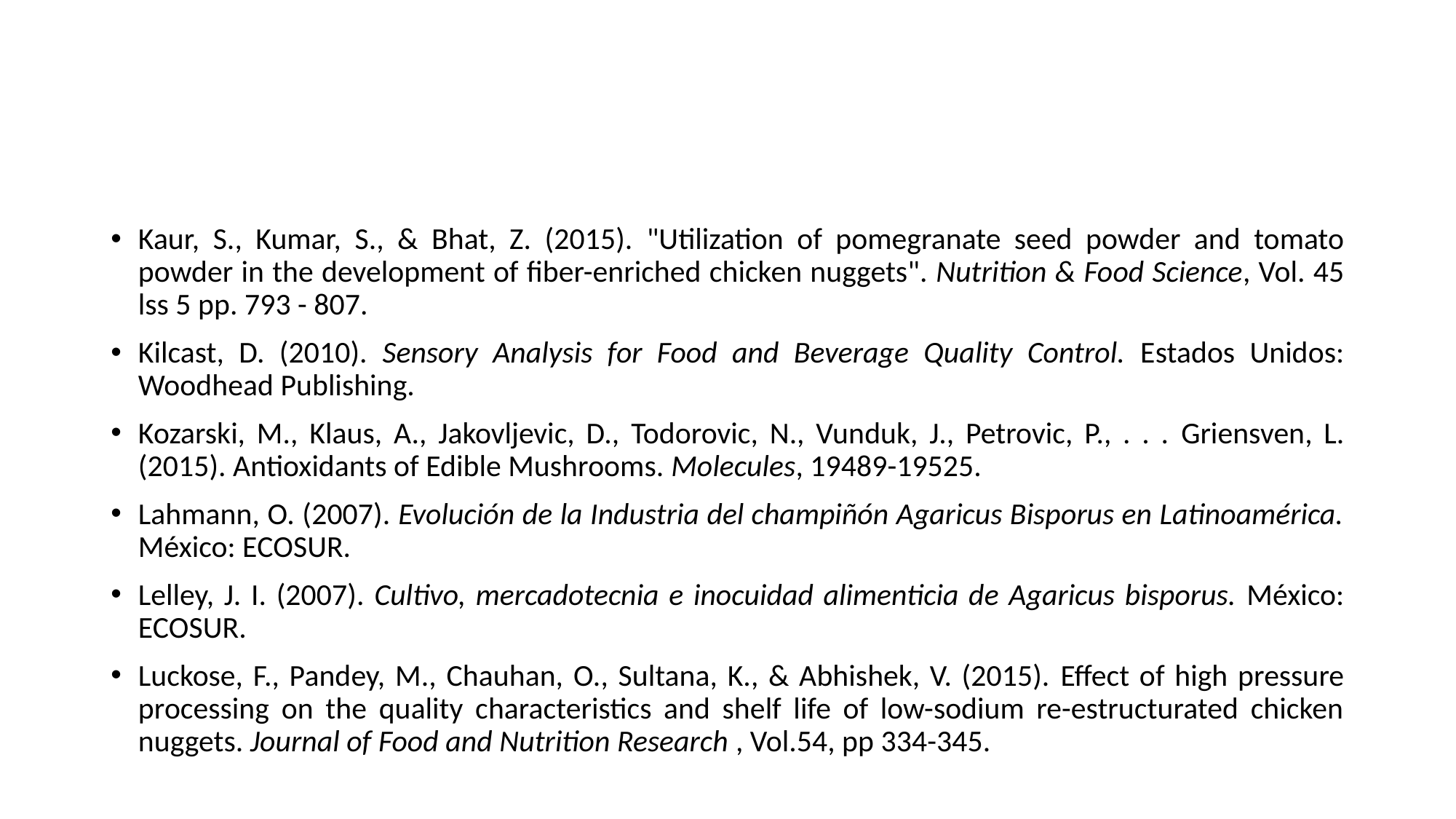

#
Kaur, S., Kumar, S., & Bhat, Z. (2015). "Utilization of pomegranate seed powder and tomato powder in the development of fiber-enriched chicken nuggets". Nutrition & Food Science, Vol. 45 lss 5 pp. 793 - 807.
Kilcast, D. (2010). Sensory Analysis for Food and Beverage Quality Control. Estados Unidos: Woodhead Publishing.
Kozarski, M., Klaus, A., Jakovljevic, D., Todorovic, N., Vunduk, J., Petrovic, P., . . . Griensven, L. (2015). Antioxidants of Edible Mushrooms. Molecules, 19489-19525.
Lahmann, O. (2007). Evolución de la Industria del champiñón Agaricus Bisporus en Latinoamérica. México: ECOSUR.
Lelley, J. I. (2007). Cultivo, mercadotecnia e inocuidad alimenticia de Agaricus bisporus. México: ECOSUR.
Luckose, F., Pandey, M., Chauhan, O., Sultana, K., & Abhishek, V. (2015). Effect of high pressure processing on the quality characteristics and shelf life of low-sodium re-estructurated chicken nuggets. Journal of Food and Nutrition Research , Vol.54, pp 334-345.